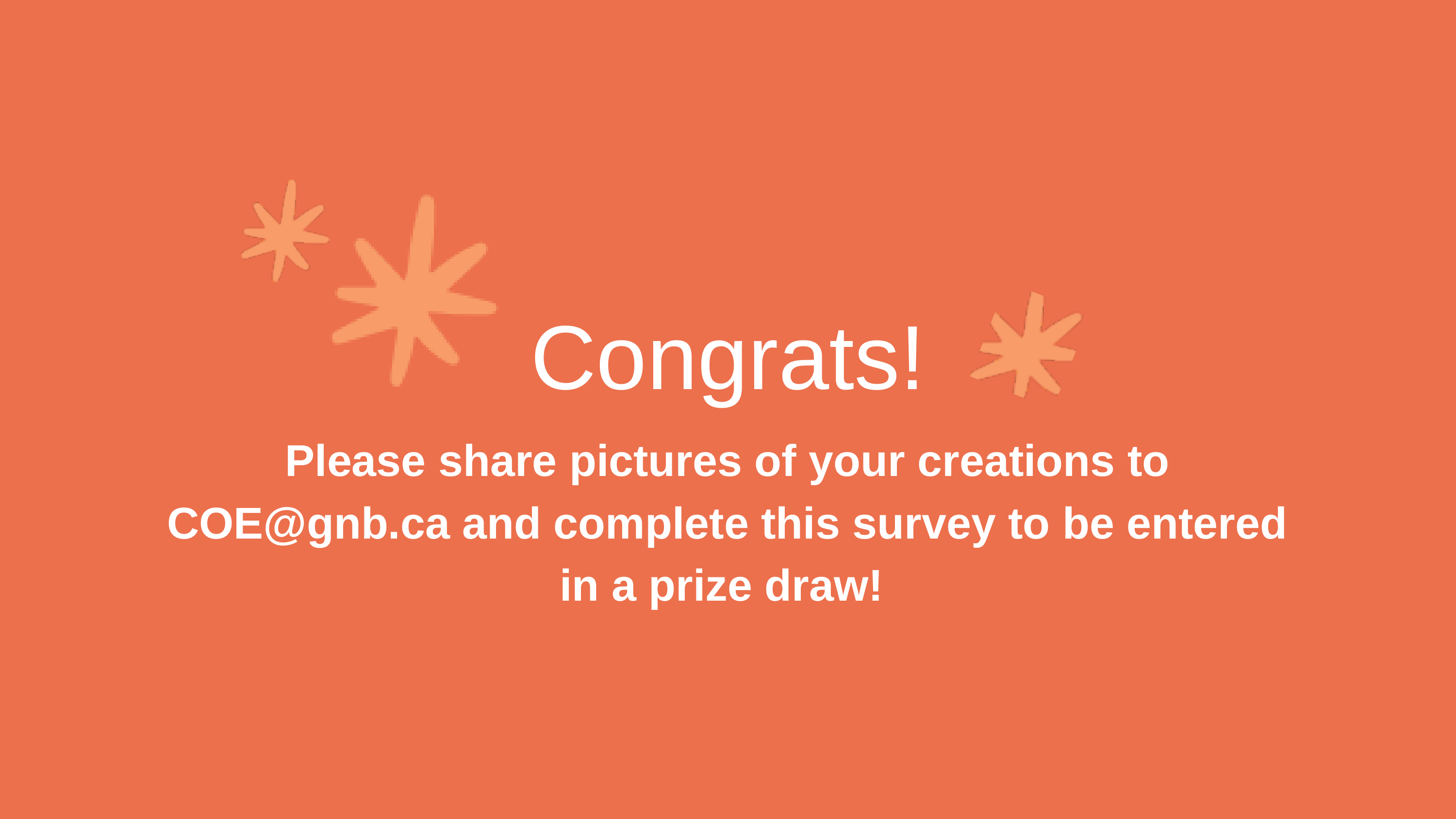

Congrats!

Please share pictures of your creations to COE@gnb.ca and complete this survey to be entered in a prize draw!